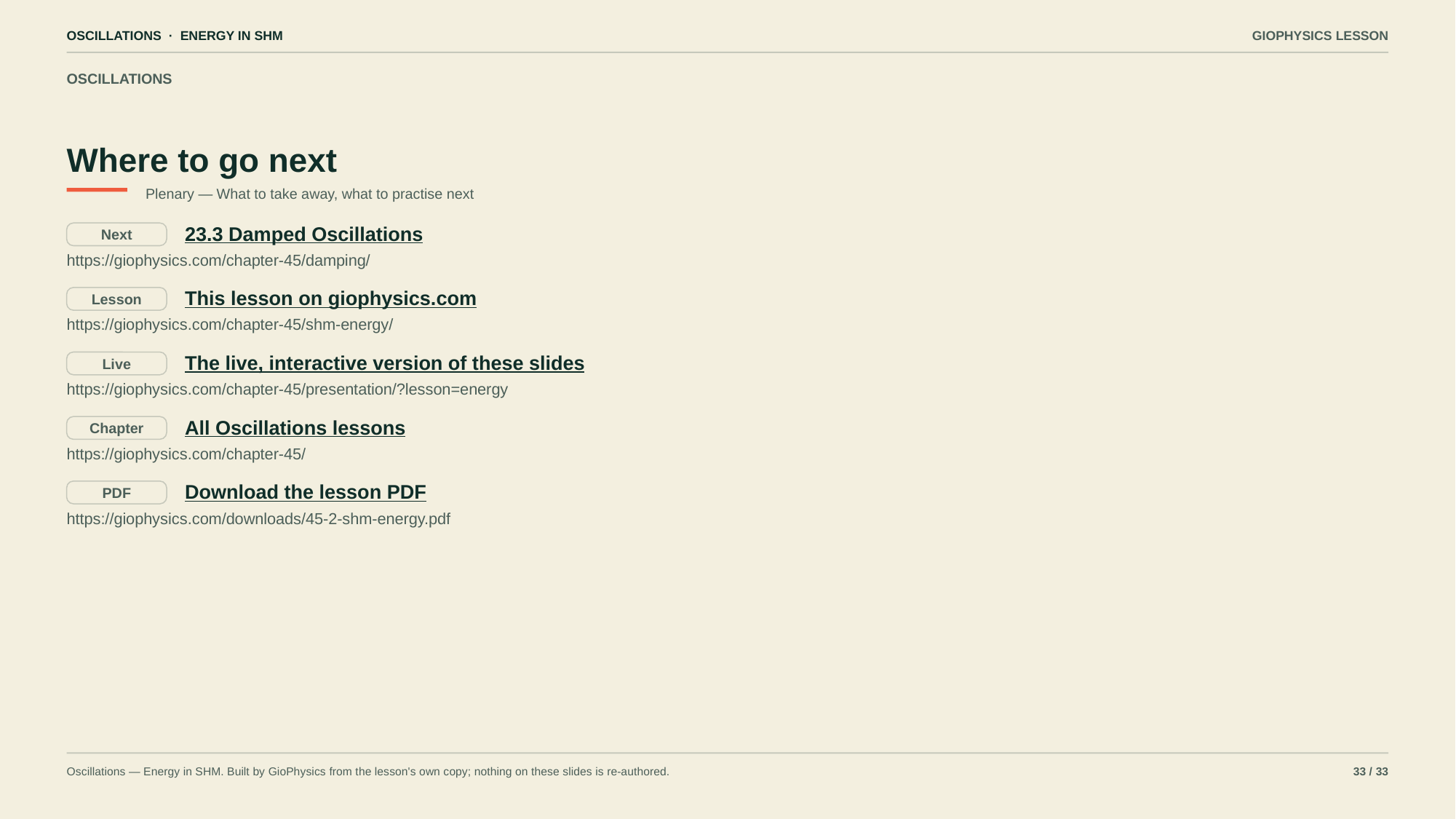

OSCILLATIONS  ·  ENERGY IN SHM
GIOPHYSICS LESSON

OSCILLATIONS
Where to go next
Plenary — What to take away, what to practise next

23.3 Damped Oscillations

Next
https://giophysics.com/chapter-45/damping/
This lesson on giophysics.com

Lesson
https://giophysics.com/chapter-45/shm-energy/
The live, interactive version of these slides

Live
https://giophysics.com/chapter-45/presentation/?lesson=energy
All Oscillations lessons

Chapter
https://giophysics.com/chapter-45/
Download the lesson PDF

PDF
https://giophysics.com/downloads/45-2-shm-energy.pdf

Oscillations — Energy in SHM. Built by GioPhysics from the lesson's own copy; nothing on these slides is re-authored.
33 / 33